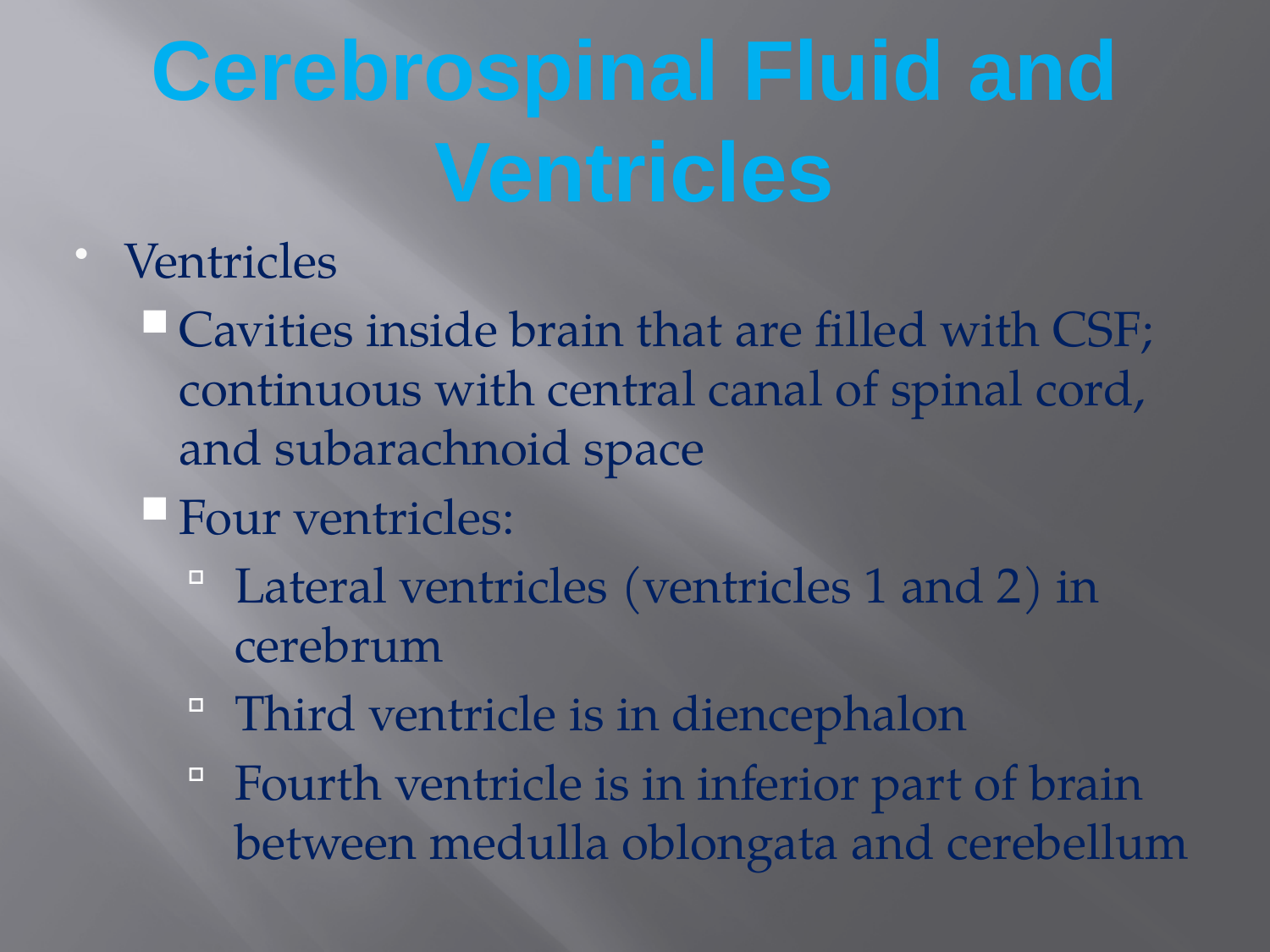

# Cerebrospinal Fluid and Ventricles
Ventricles
Cavities inside brain that are filled with CSF; continuous with central canal of spinal cord, and subarachnoid space
Four ventricles:
Lateral ventricles (ventricles 1 and 2) in cerebrum
Third ventricle is in diencephalon
Fourth ventricle is in inferior part of brain between medulla oblongata and cerebellum